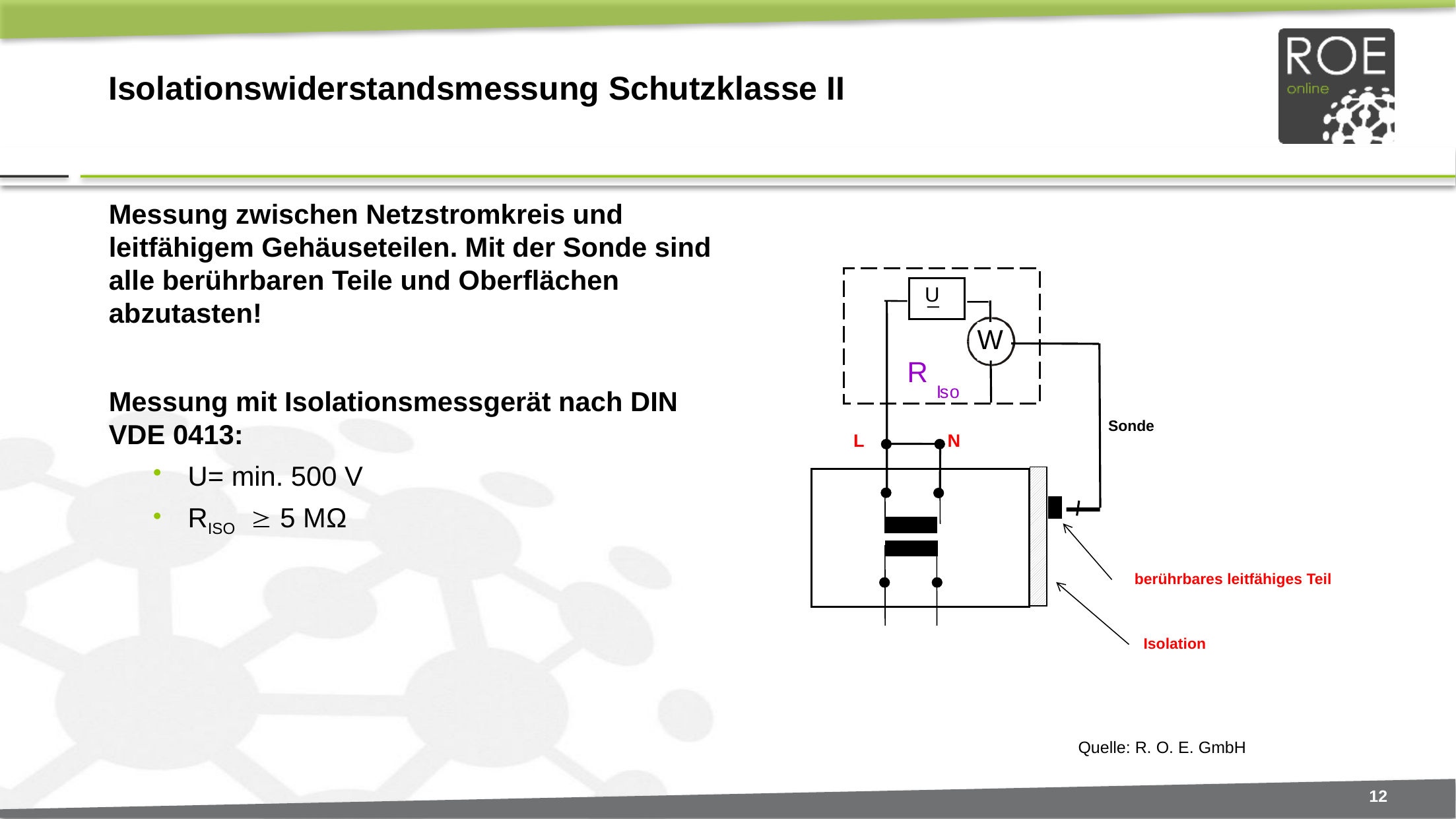

# Isolationswiderstandsmessung Schutzklasse II
Messung zwischen Netzstromkreis und leitfähigem Gehäuseteilen. Mit der Sonde sind alle berührbaren Teile und Oberflächen abzutasten!

Messung mit Isolationsmessgerät nach DIN VDE 0413:
U= min. 500 V
RISO  ≥ 5 MΩ

U
_

W

R
s
o
L
N

I

Sonde

berührbares leitfähiges Teil
Isolation
Quelle: R. O. E. GmbH
12